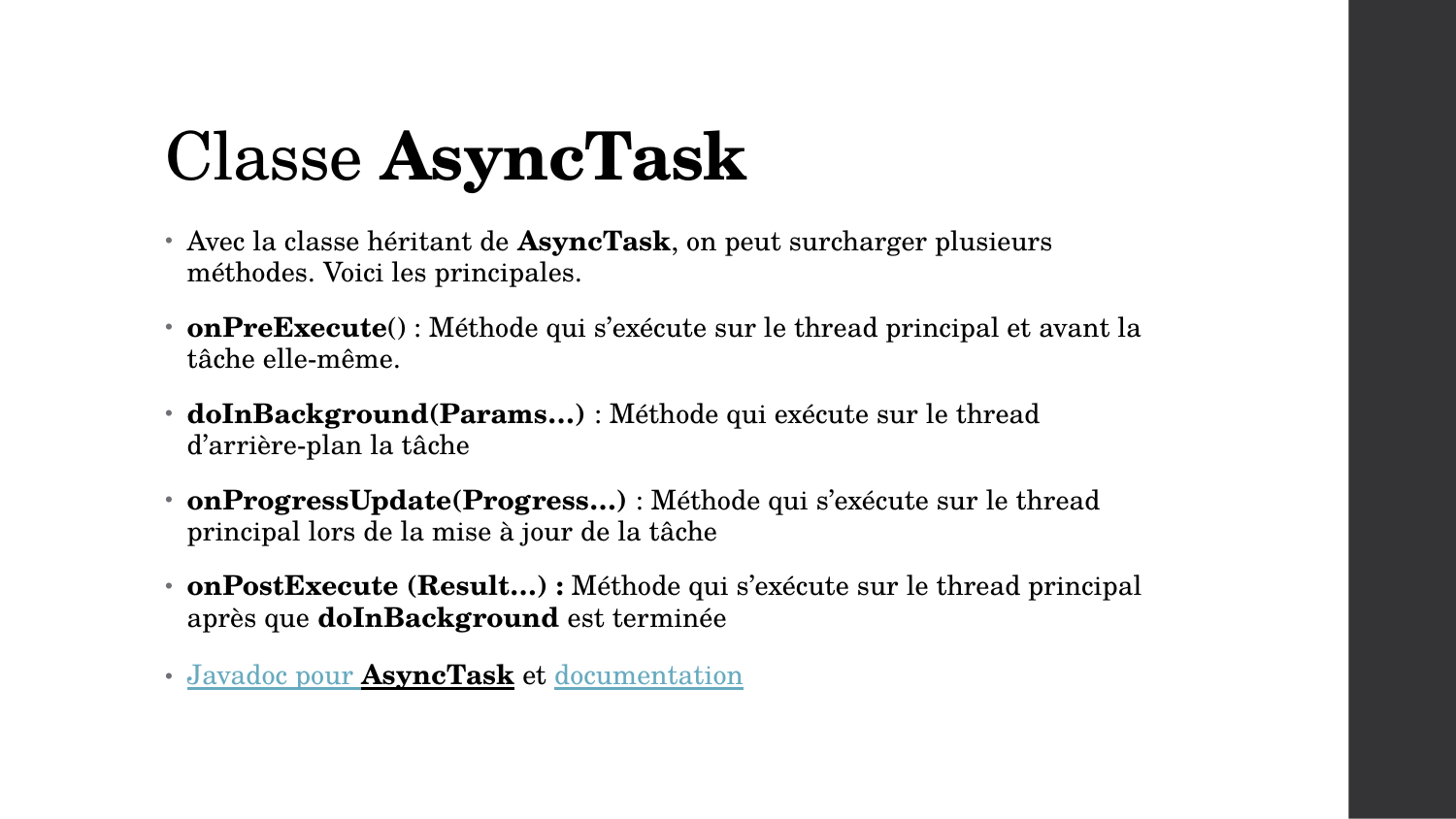

# Classe AsyncTask
Avec la classe héritant de AsyncTask, on peut surcharger plusieurs méthodes. Voici les principales.
onPreExecute() : Méthode qui s’exécute sur le thread principal et avant la tâche elle-même.
doInBackground(Params…) : Méthode qui exécute sur le thread d’arrière-plan la tâche
onProgressUpdate(Progress…) : Méthode qui s’exécute sur le thread principal lors de la mise à jour de la tâche
onPostExecute (Result…) : Méthode qui s’exécute sur le thread principal après que doInBackground est terminée
Javadoc pour AsyncTask et documentation